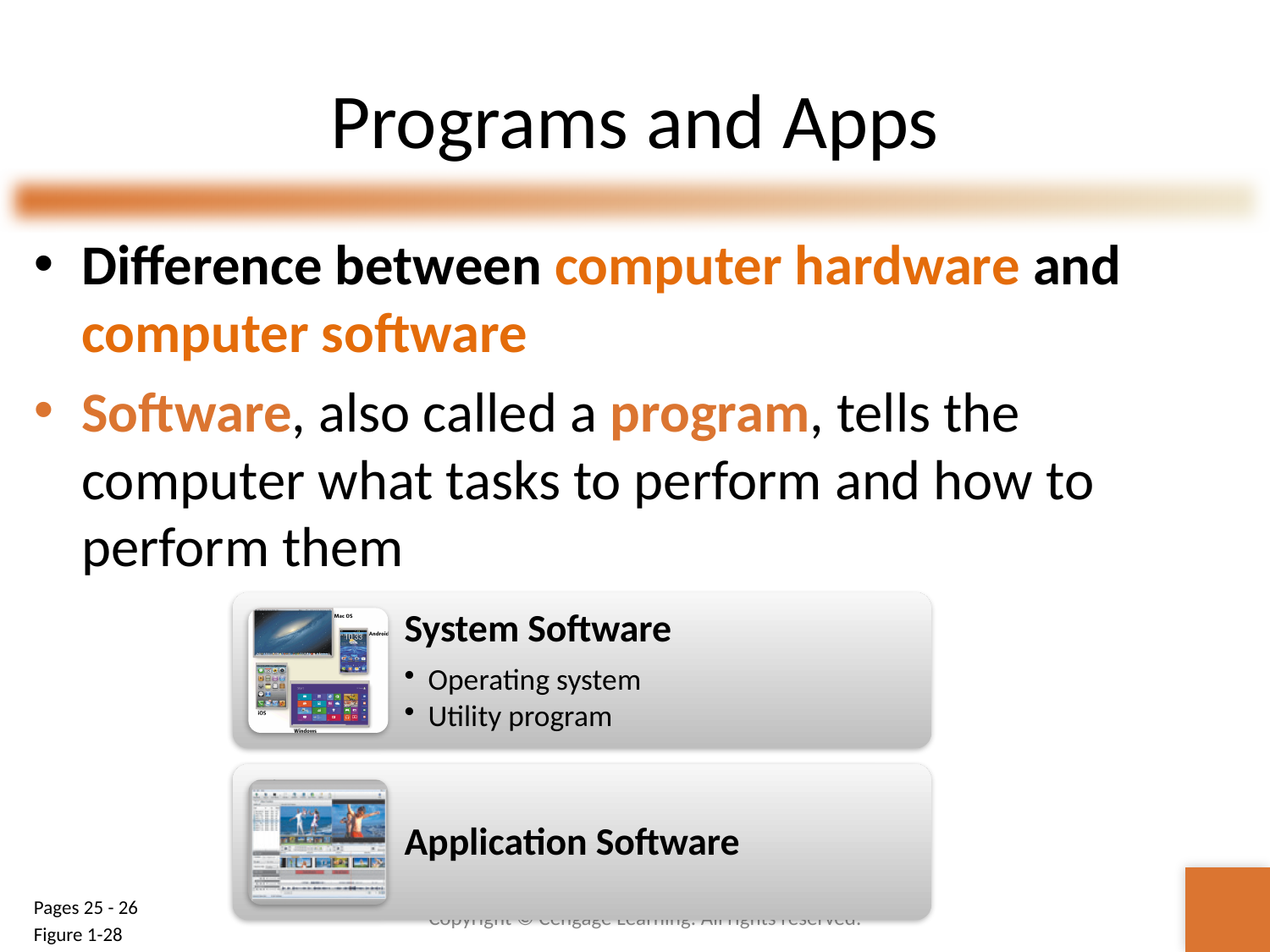

# Programs and Apps
Difference between computer hardware and computer software
Software, also called a program, tells the computer what tasks to perform and how to perform them
System Software
Operating system
Utility program
Application Software
Copyright © Cengage Learning. All rights reserved.
Pages 25 - 26
Figure 1-28